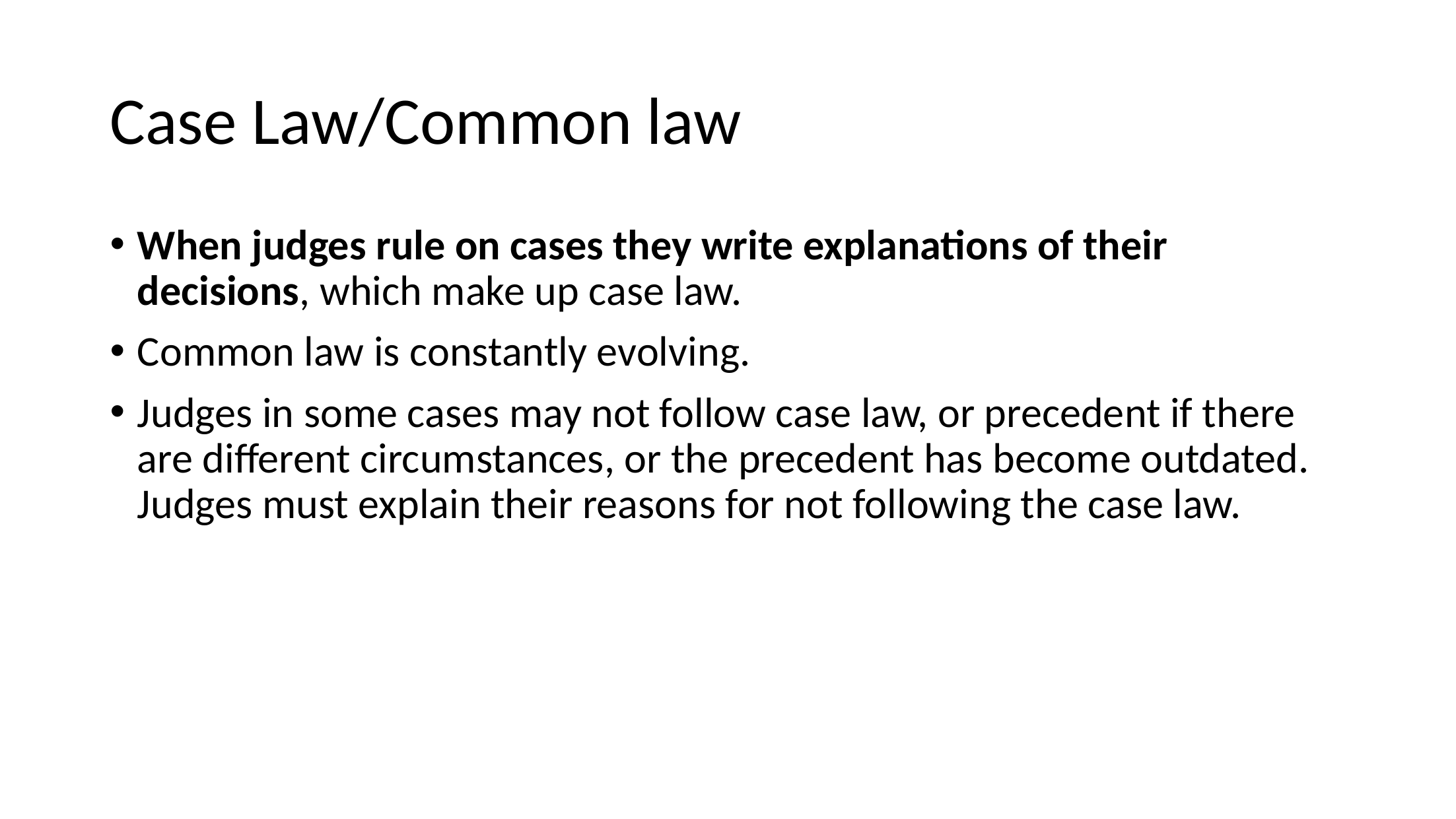

# Case Law/Common law
When judges rule on cases they write explanations of their decisions, which make up case law.
Common law is constantly evolving.
Judges in some cases may not follow case law, or precedent if there are different circumstances, or the precedent has become outdated.  Judges must explain their reasons for not following the case law.